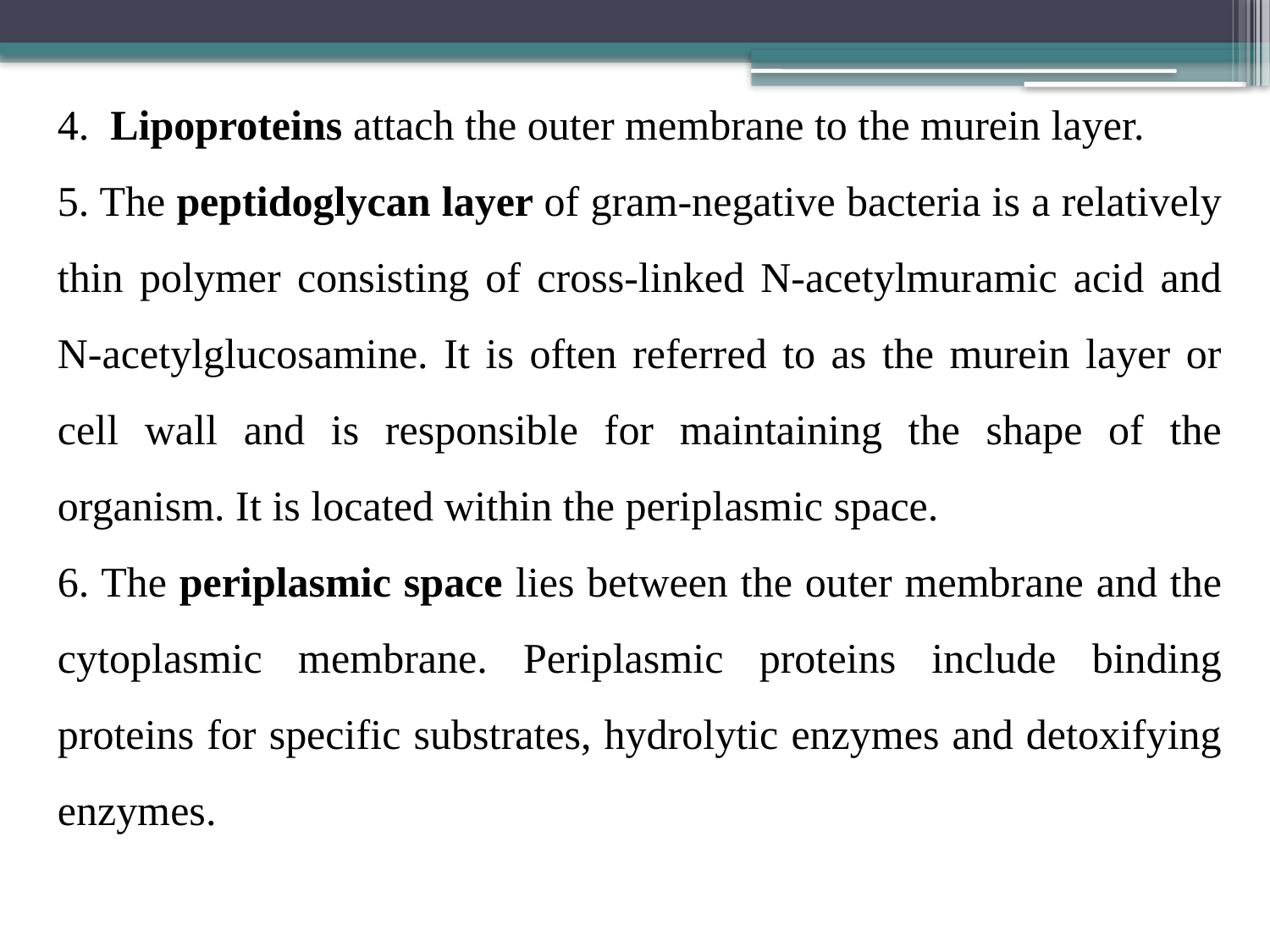

4.  Lipoproteins attach the outer membrane to the murein layer.
5. The peptidoglycan layer of gram-negative bacteria is a relatively thin polymer consisting of cross-linked N-acetylmuramic acid and N-acetylglucosamine. It is often referred to as the murein layer or cell wall and is responsible for maintaining the shape of the organism. It is located within the periplasmic space.
6. The periplasmic space lies between the outer membrane and the cytoplasmic membrane. Periplasmic proteins include binding proteins for specific substrates, hydrolytic enzymes and detoxifying enzymes.